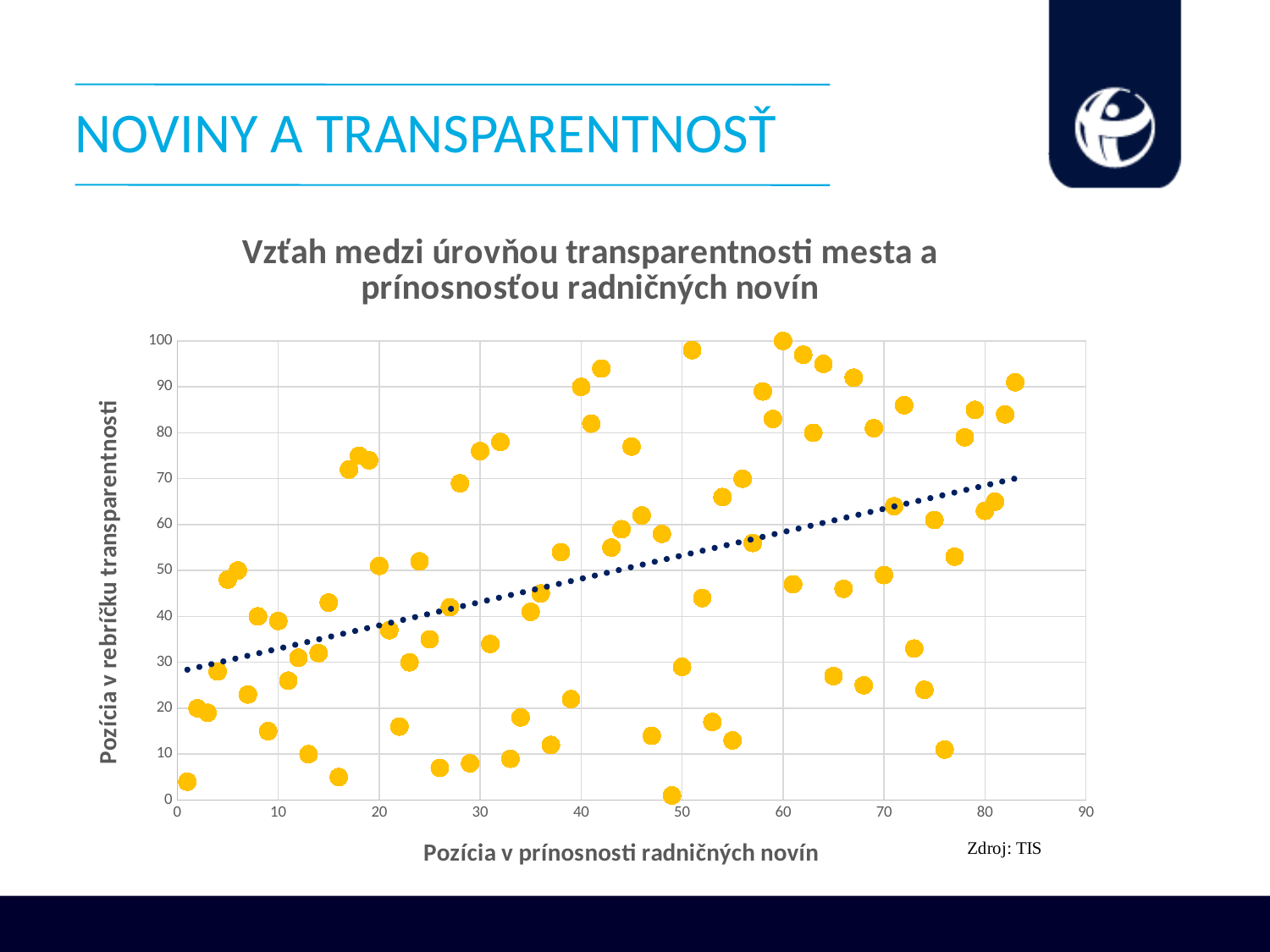

# NOVINY A TRANSPARENTNOSŤ

### Chart: Vzťah medzi úrovňou transparentnosti mesta a prínosnosťou radničných novín

| Category | Rebríček transparentnosti |
|---|---|